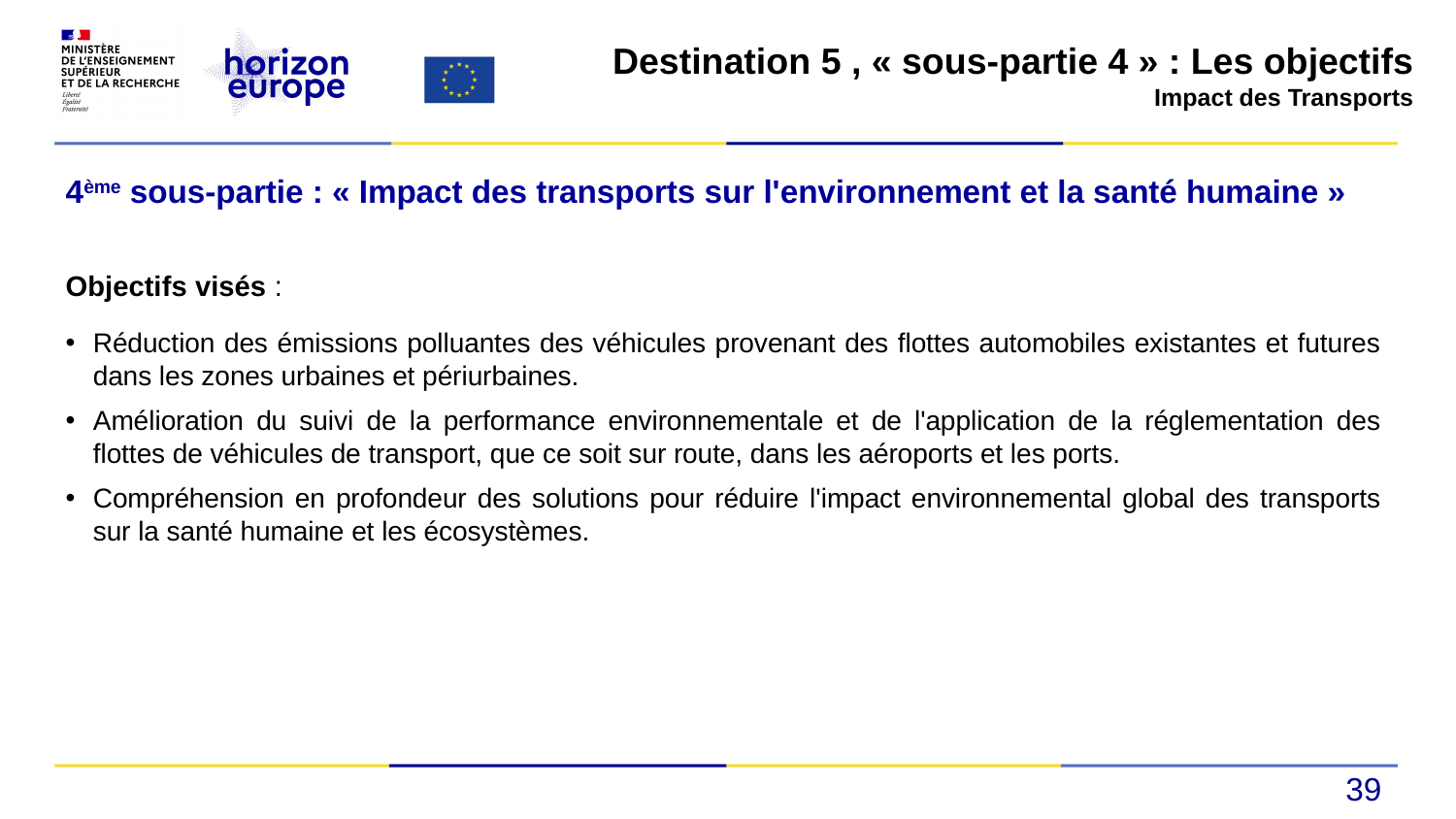

Destination 5 , « sous-partie 4 » : Les objectifs
Impact des Transports
4ème sous-partie : « Impact des transports sur l'environnement et la santé humaine »

Objectifs visés :

Réduction des émissions polluantes des véhicules provenant des flottes automobiles existantes et futures dans les zones urbaines et périurbaines.
Amélioration du suivi de la performance environnementale et de l'application de la réglementation des flottes de véhicules de transport, que ce soit sur route, dans les aéroports et les ports.
Compréhension en profondeur des solutions pour réduire l'impact environnemental global des transports sur la santé humaine et les écosystèmes.
39